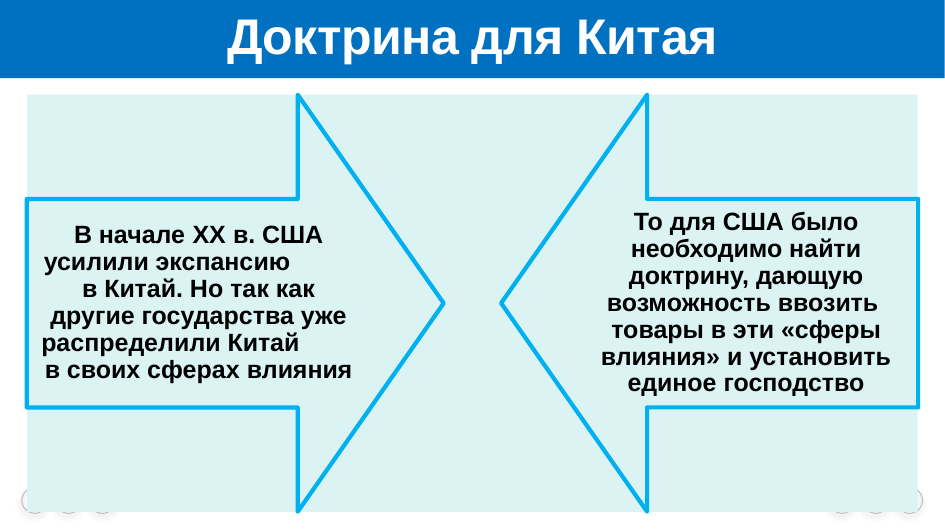

# Доктрина для Китая
В начале XX в. США усилили экспансию          в Китай. Но так как другие государства уже распределили Китай         в своих сферах влияния
То для США было необходимо найти доктрину, дающую возможность ввозить  товары в эти «сферы влияния» и установить единое господство